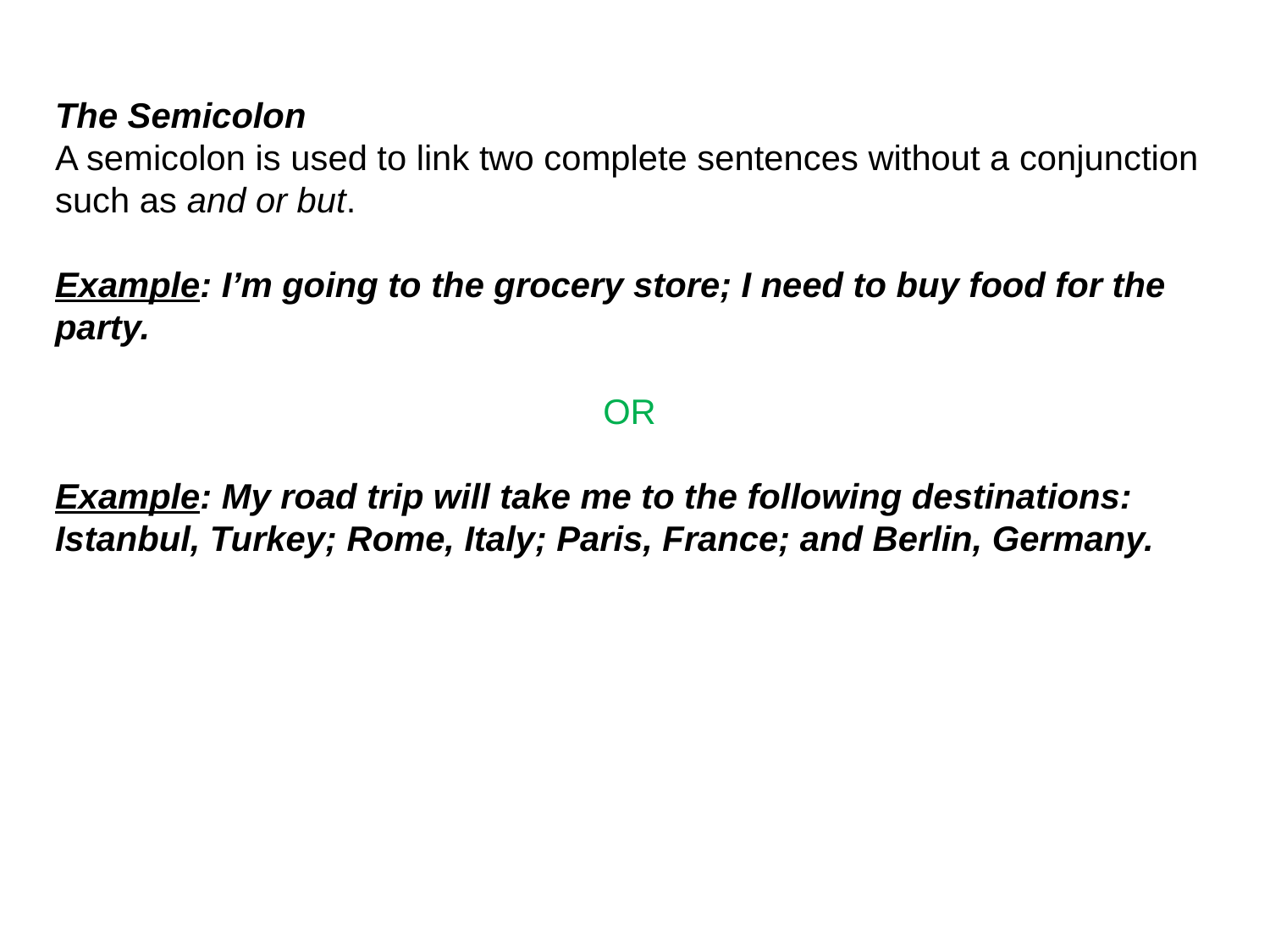

The Semicolon
A semicolon is used to link two complete sentences without a conjunction such as and or but.

Example: I’m going to the grocery store; I need to buy food for the party.

OR

Example: My road trip will take me to the following destinations: Istanbul, Turkey; Rome, Italy; Paris, France; and Berlin, Germany.